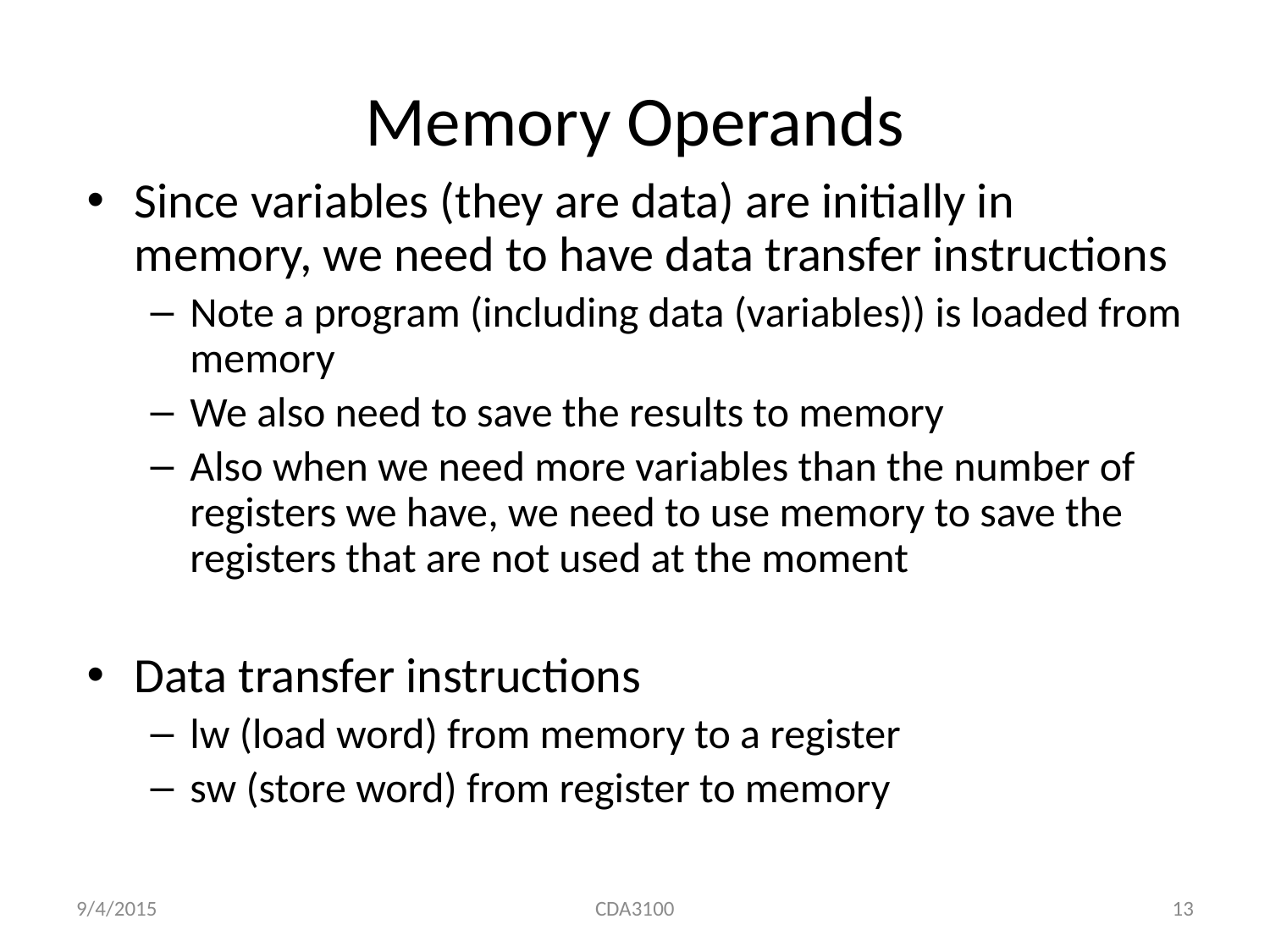

# Memory Operands
Since variables (they are data) are initially in memory, we need to have data transfer instructions
Note a program (including data (variables)) is loaded from memory
We also need to save the results to memory
Also when we need more variables than the number of registers we have, we need to use memory to save the registers that are not used at the moment

Data transfer instructions
lw (load word) from memory to a register
sw (store word) from register to memory
9/4/2015
CDA3100
13